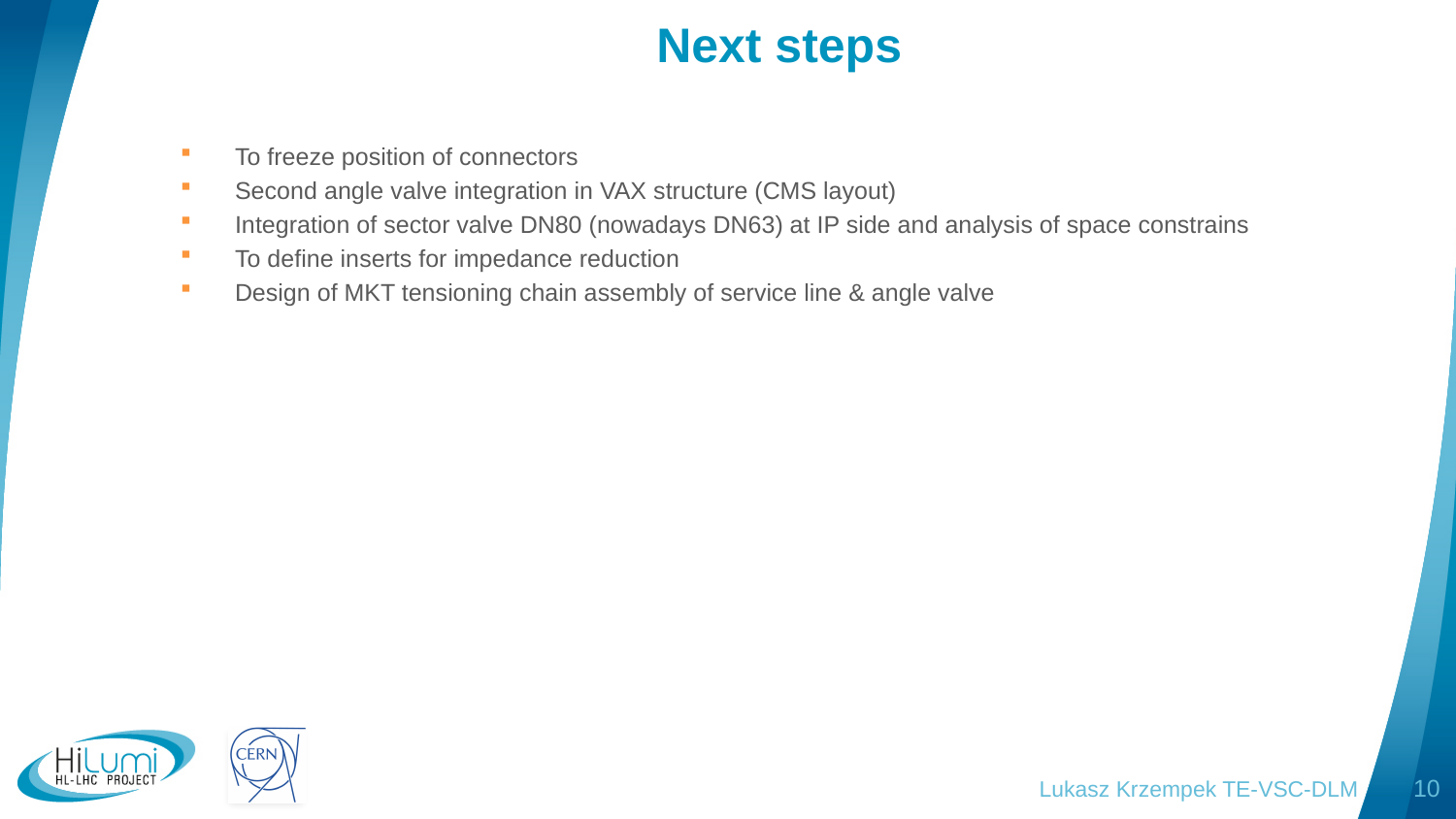

Next steps
To freeze position of connectors
Second angle valve integration in VAX structure (CMS layout)
Integration of sector valve DN80 (nowadays DN63) at IP side and analysis of space constrains
To define inserts for impedance reduction
Design of MKT tensioning chain assembly of service line & angle valve

Lukasz Krzempek TE-VSC-DLM
10